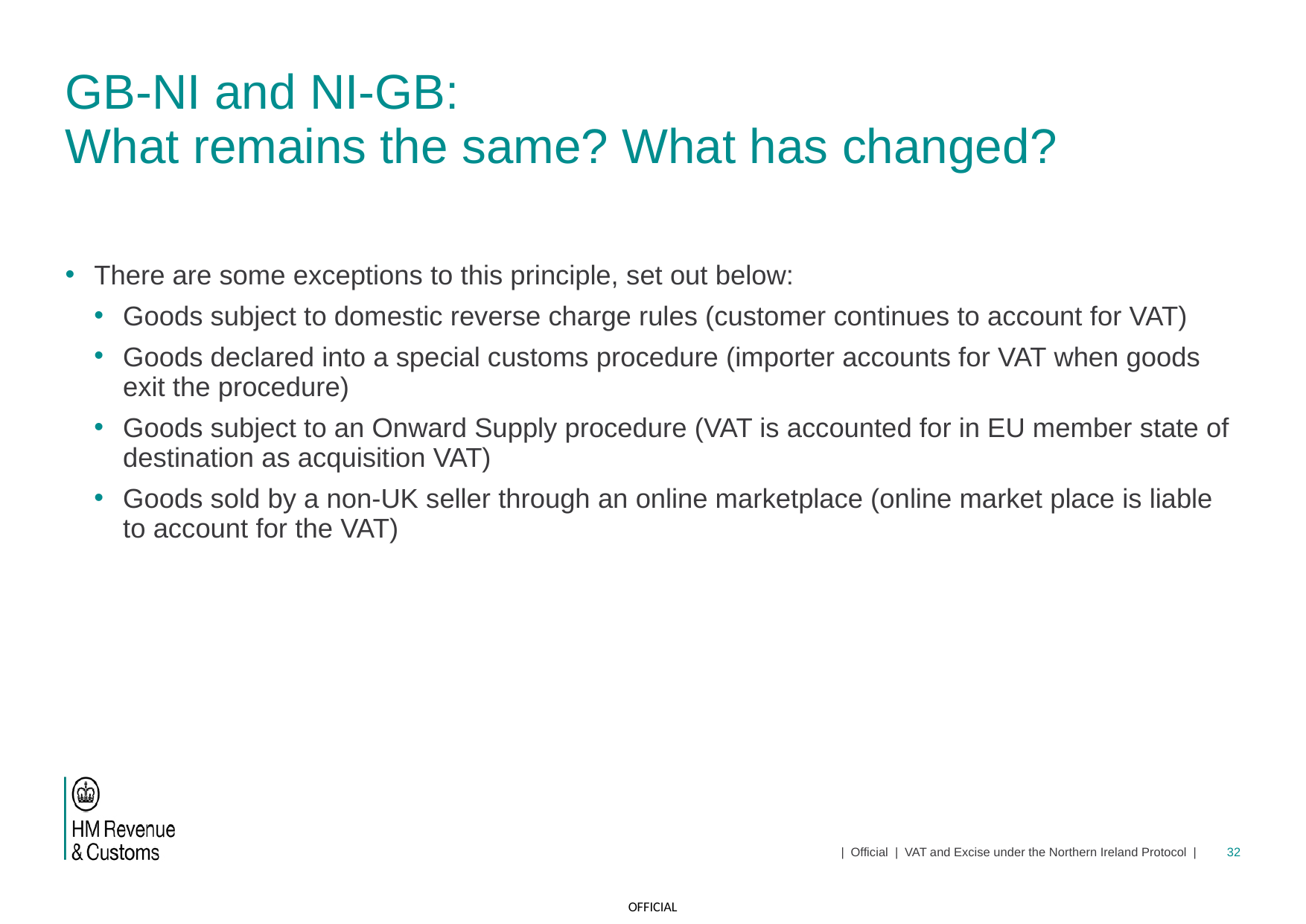

# GB-NI and NI-GB:  What remains the same? What has changed?
There are some exceptions to this principle, set out below:
Goods subject to domestic reverse charge rules (customer continues to account for VAT)
Goods declared into a special customs procedure (importer accounts for VAT when goods exit the procedure)
Goods subject to an Onward Supply procedure (VAT is accounted for in EU member state of destination as acquisition VAT)
Goods sold by a non-UK seller through an online marketplace (online market place is liable to account for the VAT)
|  Official  |  VAT and Excise under the Northern Ireland Protocol  |
32